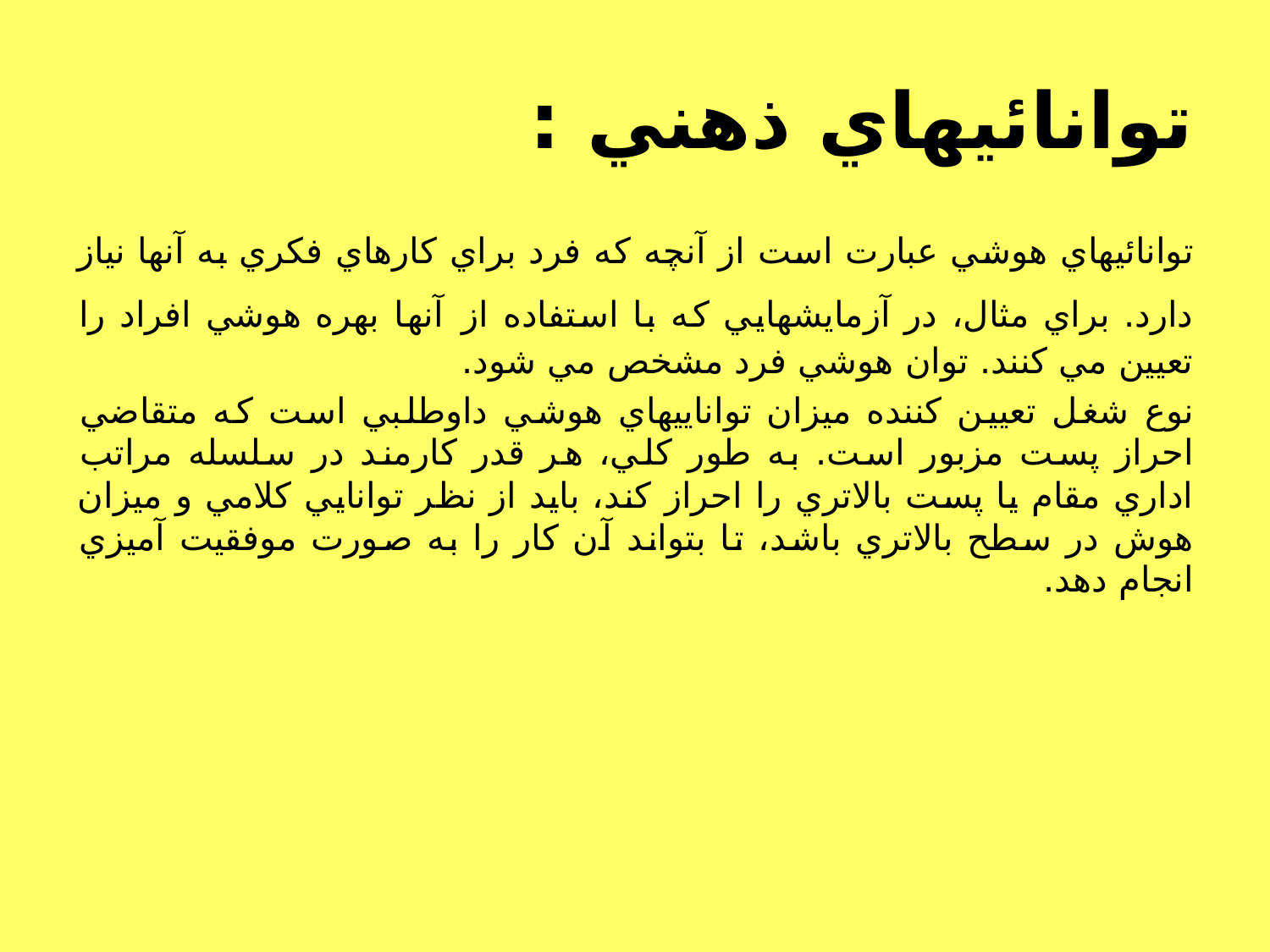

# توانائيهاي ذهني :
توانائيهاي هوشي عبارت است از آنچه كه فرد براي كارهاي فكري به آنها نياز دارد. براي مثال، در آزمايشهايي كه با استفاده از آنها بهره هوشي افراد را تعيين مي كنند. توان هوشي فرد مشخص مي شود.
نوع شغل تعيين كننده ميزان تواناييهاي هوشي داوطلبي است كه متقاضي احراز پست مزبور است. به طور كلي، هر قدر كارمند در سلسله مراتب اداري مقام يا پست بالاتري را احراز كند، بايد از نظر توانايي كلامي و ميزان هوش در سطح بالاتري باشد، تا بتواند آن كار را به صورت موفقيت آميزي انجام دهد.